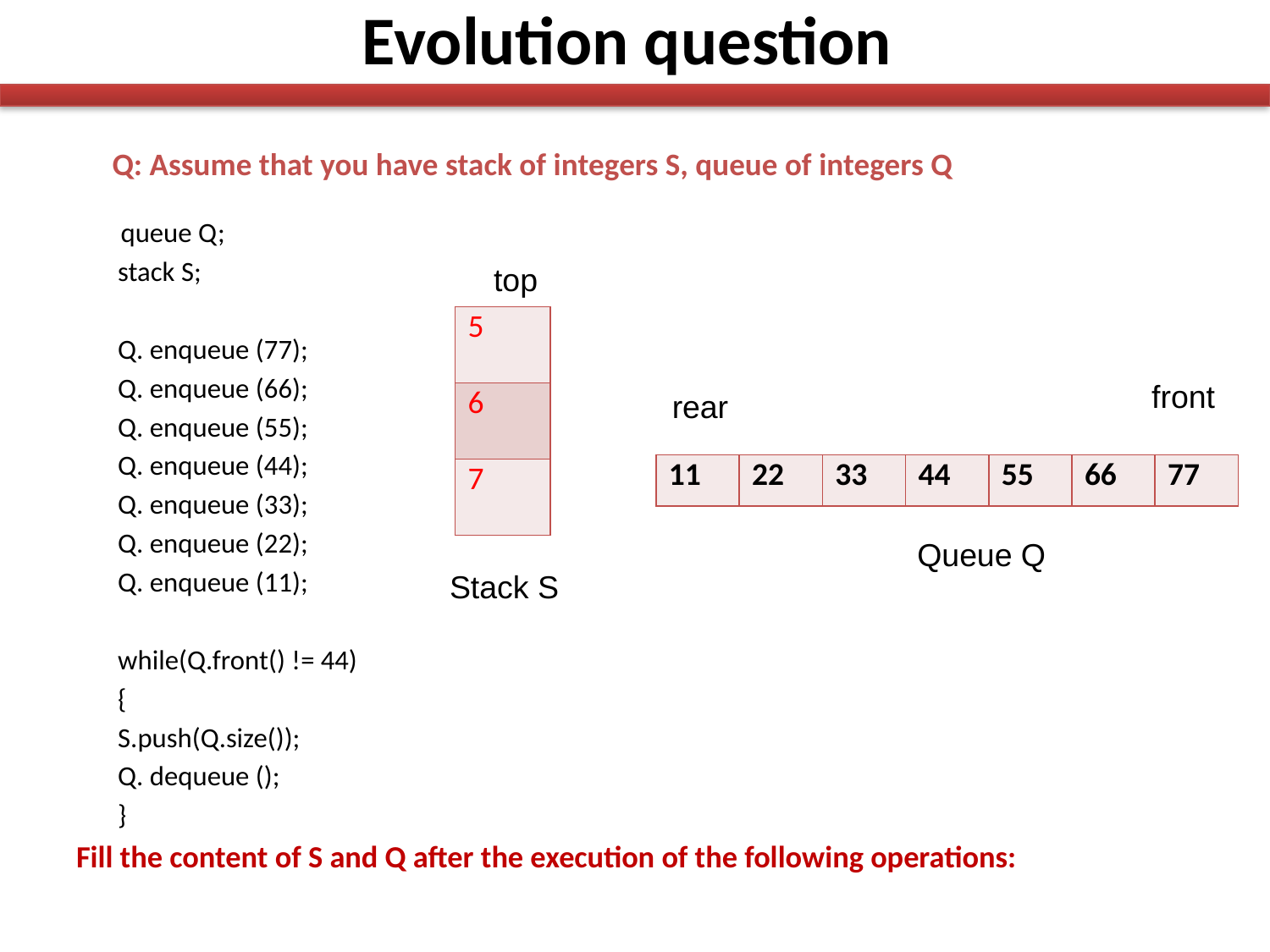

# Evolution question

     Q: Assume that you have stack of integers S, queue of integers Q

       queue Q;
	stack S;

	Q. enqueue (77);
	Q. enqueue (66);
	Q. enqueue (55);
	Q. enqueue (44);
	Q. enqueue (33);
	Q. enqueue (22);
	Q. enqueue (11);

	while(Q.front() != 44)
	{
		S.push(Q.size());
		Q. dequeue ();
	}
Fill the content of S and Q after the execution of the following operations:
top
| 5 |
| --- |
| 6 |
| 7 |
front
rear
| 11 | 22 | 33 | 44 | 55 | 66 | 77 |
| --- | --- | --- | --- | --- | --- | --- |
Queue Q
Stack S